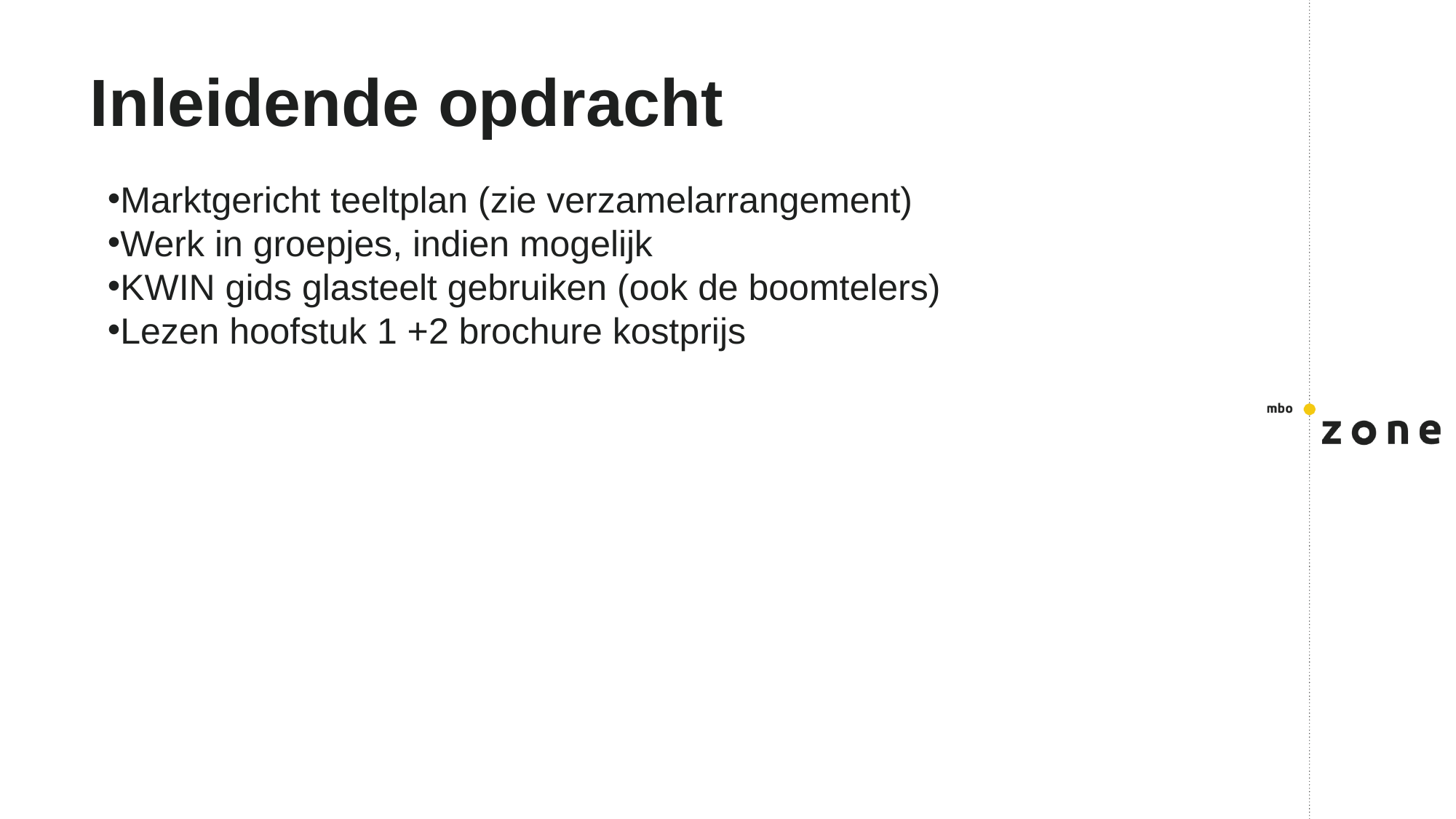

# Inleidende opdracht
Marktgericht teeltplan (zie verzamelarrangement)
Werk in groepjes, indien mogelijk
KWIN gids glasteelt gebruiken (ook de boomtelers)
Lezen hoofstuk 1 +2 brochure kostprijs